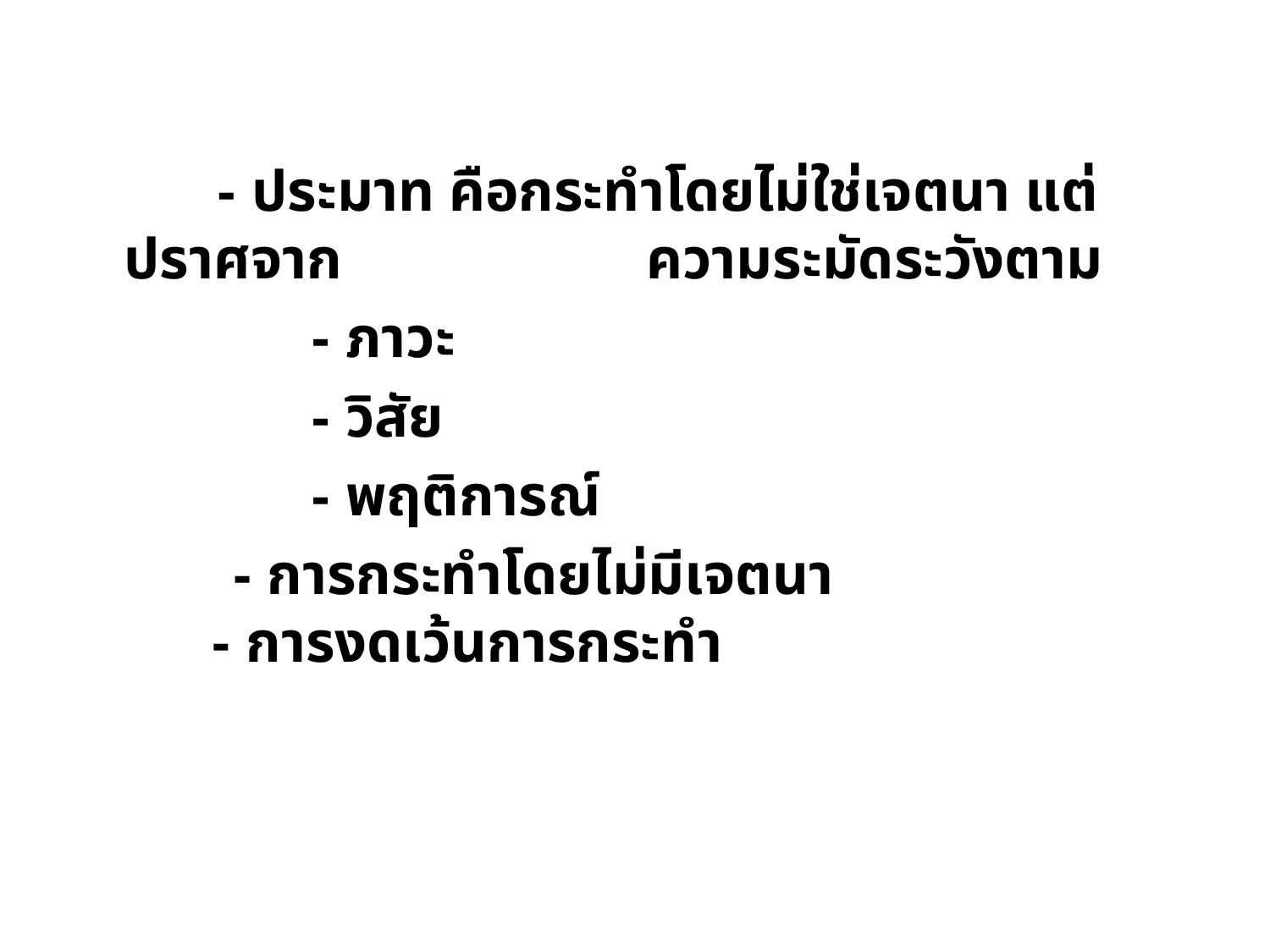

- ประมาท คือกระทำโดยไม่ใช่เจตนา แต่ปราศจาก                	 ความระมัดระวังตาม
               - ภาวะ
               - วิสัย
               - พฤติการณ์
          - การกระทำโดยไม่มีเจตนา
      - การงดเว้นการกระทำ